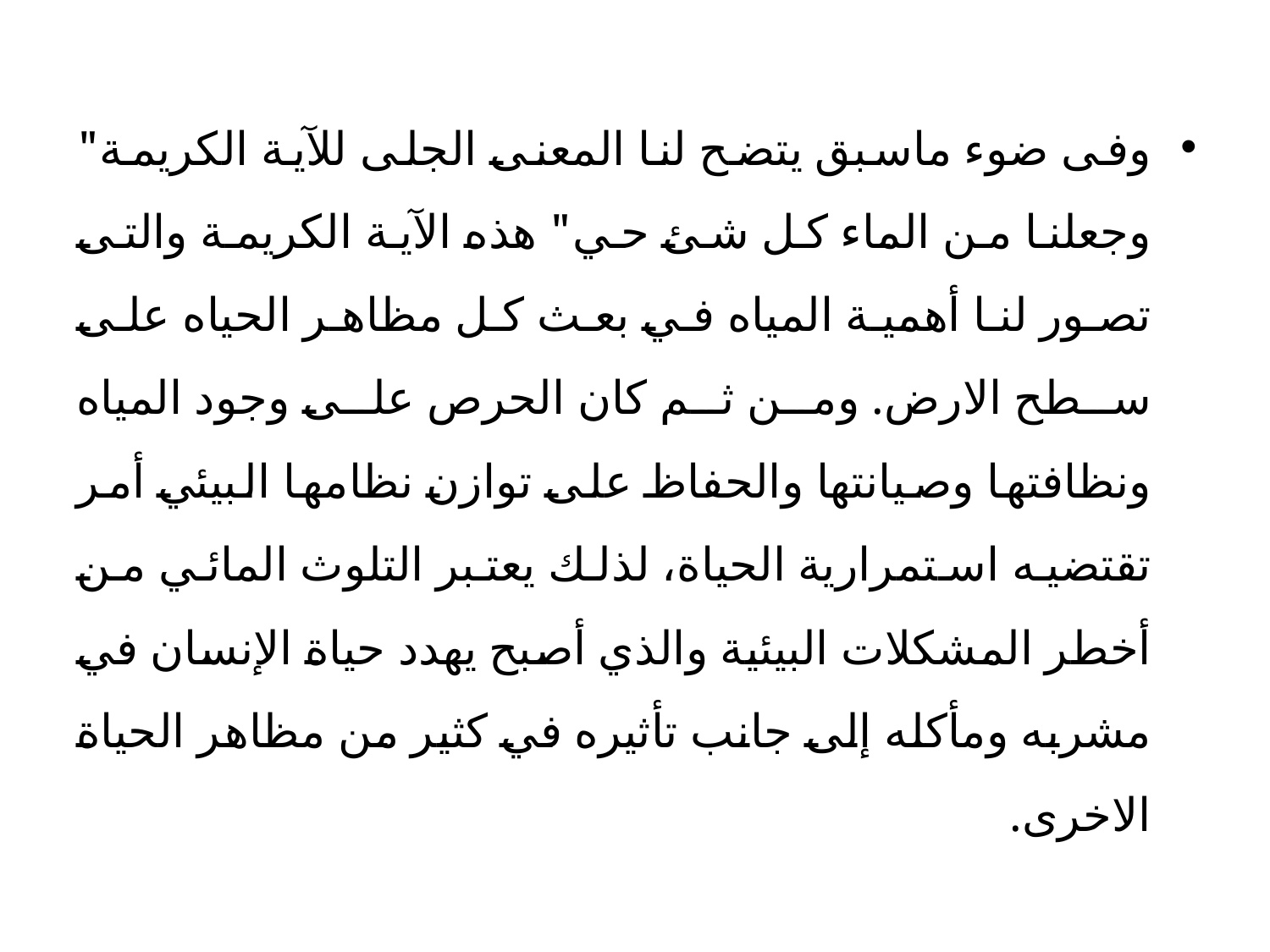

وفى ضوء ماسبق يتضح لنا المعنى الجلى للآية الكريمة" وجعلنا من الماء كل شئ حي" هذه الآية الكريمة والتى تصور لنا أهمية المياه في بعث كل مظاهر الحياه على سطح الارض. ومن ثم كان الحرص على وجود المياه ونظافتها وصيانتها والحفاظ على توازن نظامها البيئي أمر تقتضيه استمرارية الحياة، لذلك يعتبر التلوث المائي من أخطر المشكلات البيئية والذي أصبح يهدد حياة الإنسان في مشربه ومأكله إلى جانب تأثيره في كثير من مظاهر الحياة الاخرى.